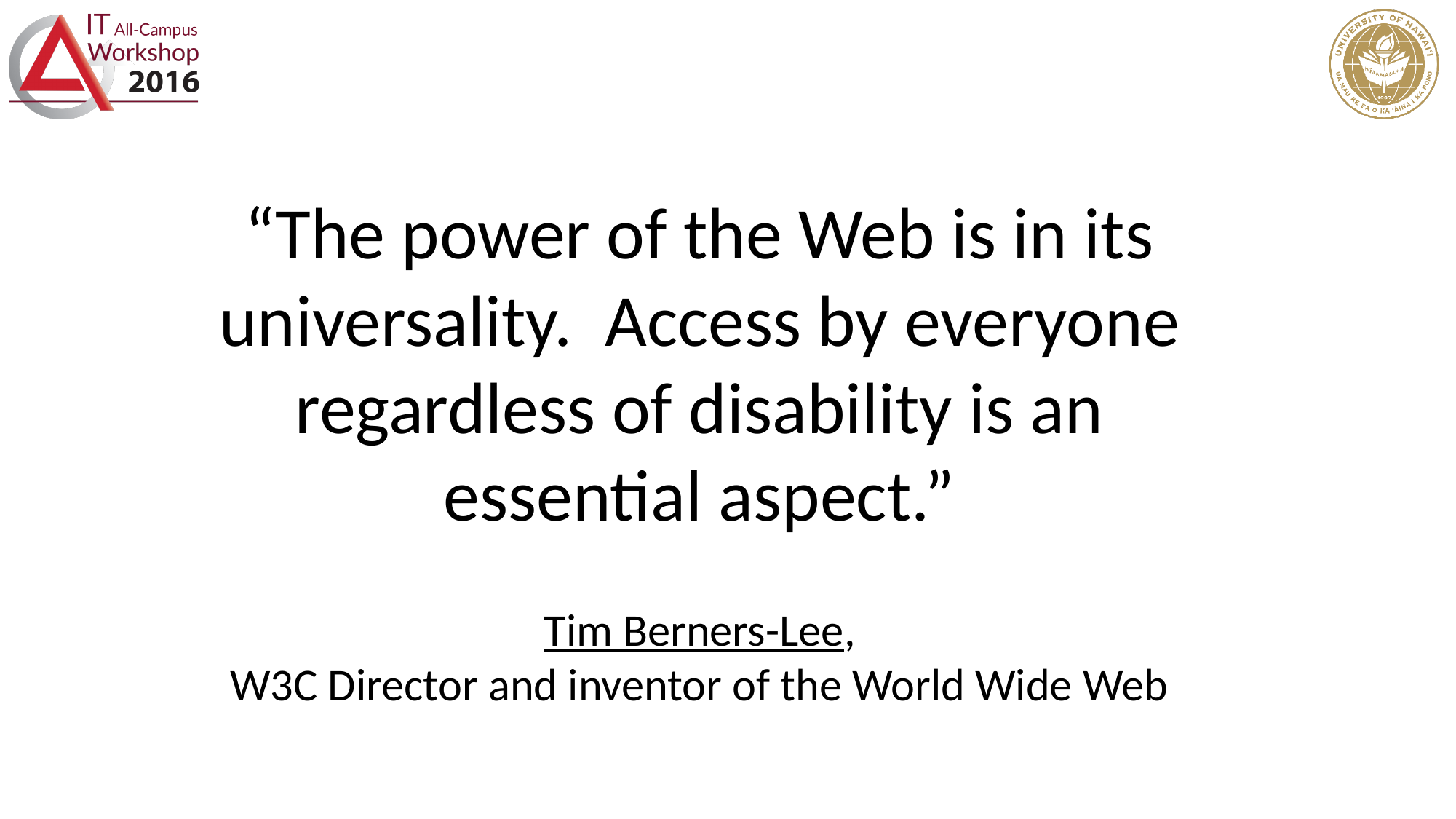

# “The power of the Web is in its universality.  Access by everyone regardless of disability is an essential aspect.”

Tim Berners-Lee,
W3C Director and inventor of the World Wide Web